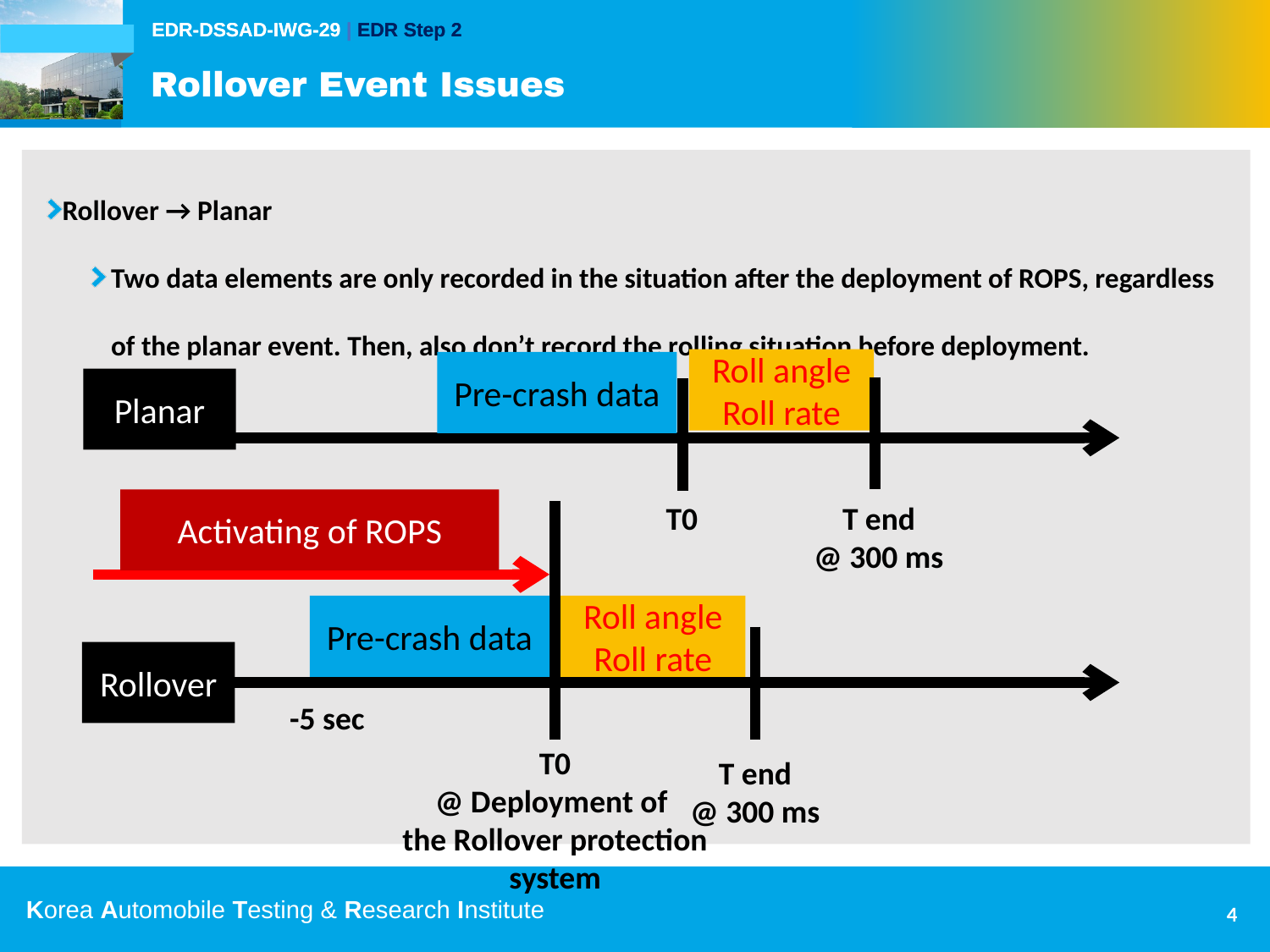

EDR-DSSAD-IWG-29 | EDR Step 2
Rollover → Planar
Two data elements are only recorded in the situation after the deployment of ROPS, regardless of the planar event. Then, also don’t record the rolling situation before deployment.
Roll angle
Roll rate
Activating of ROPS
T0
T end
@ 300 ms
Pre-crash data
Roll angle
Roll rate
-5 sec
T0
@ Deployment of
the Rollover protection
system
T end
@ 300 ms
Pre-crash data
Planar
Rollover